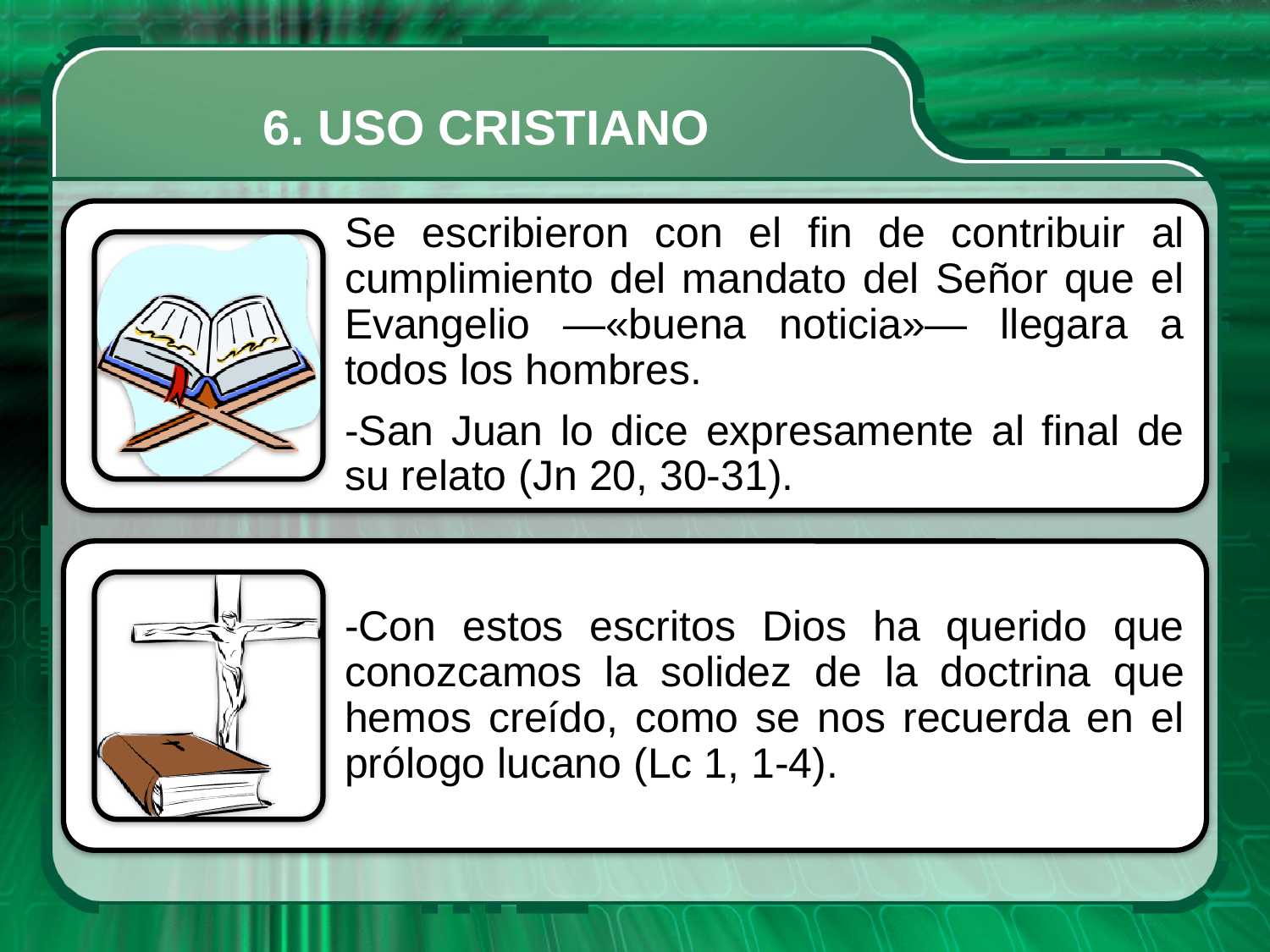

6. USO CRISTIANO
Se escribieron con el fin de contribuir al cumplimiento del mandato del Señor que el Evangelio —«buena noticia»— llegara a todos los hombres.
-San Juan lo dice expresamente al final de su relato (Jn 20, 30-31).
-Con estos escritos Dios ha querido que conozcamos la solidez de la doctrina que hemos creído, como se nos recuerda en el prólogo lucano (Lc 1, 1-4).